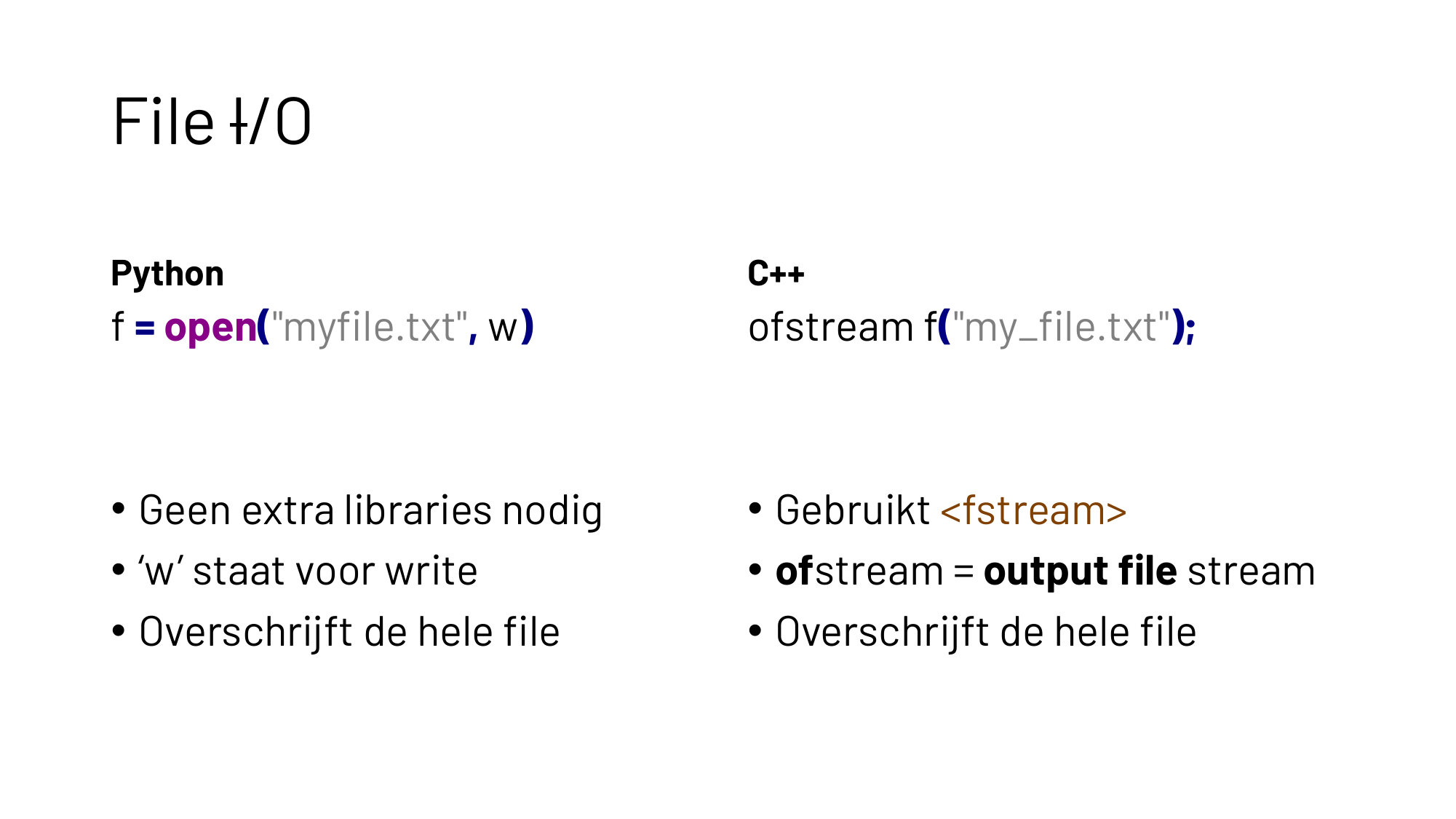

# File I/O
Python
C++
f = open("myfile.txt", w)

Geen extra libraries nodig
‘w’ staat voor write
Overschrijft de hele file
ofstream f("my_file.txt");

Gebruikt <fstream>
ofstream = output file stream
Overschrijft de hele file